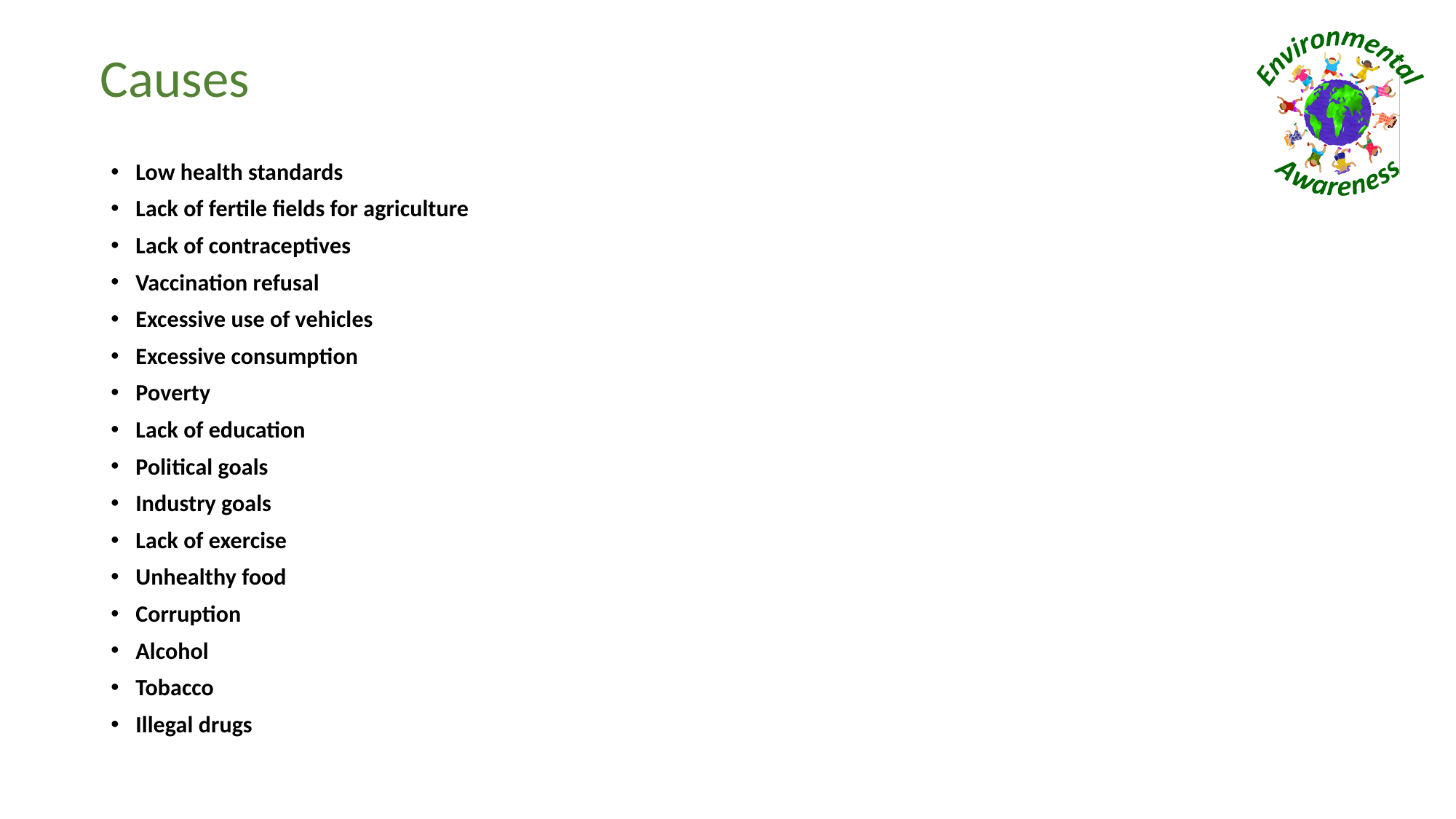

# Causes
Low health standards
Lack of fertile fields for agriculture
Lack of contraceptives
Vaccination refusal
Excessive use of vehicles
Excessive consumption
Poverty
Lack of education
Political goals
Industry goals
Lack of exercise
Unhealthy food
Corruption
Alcohol
Tobacco
Illegal drugs